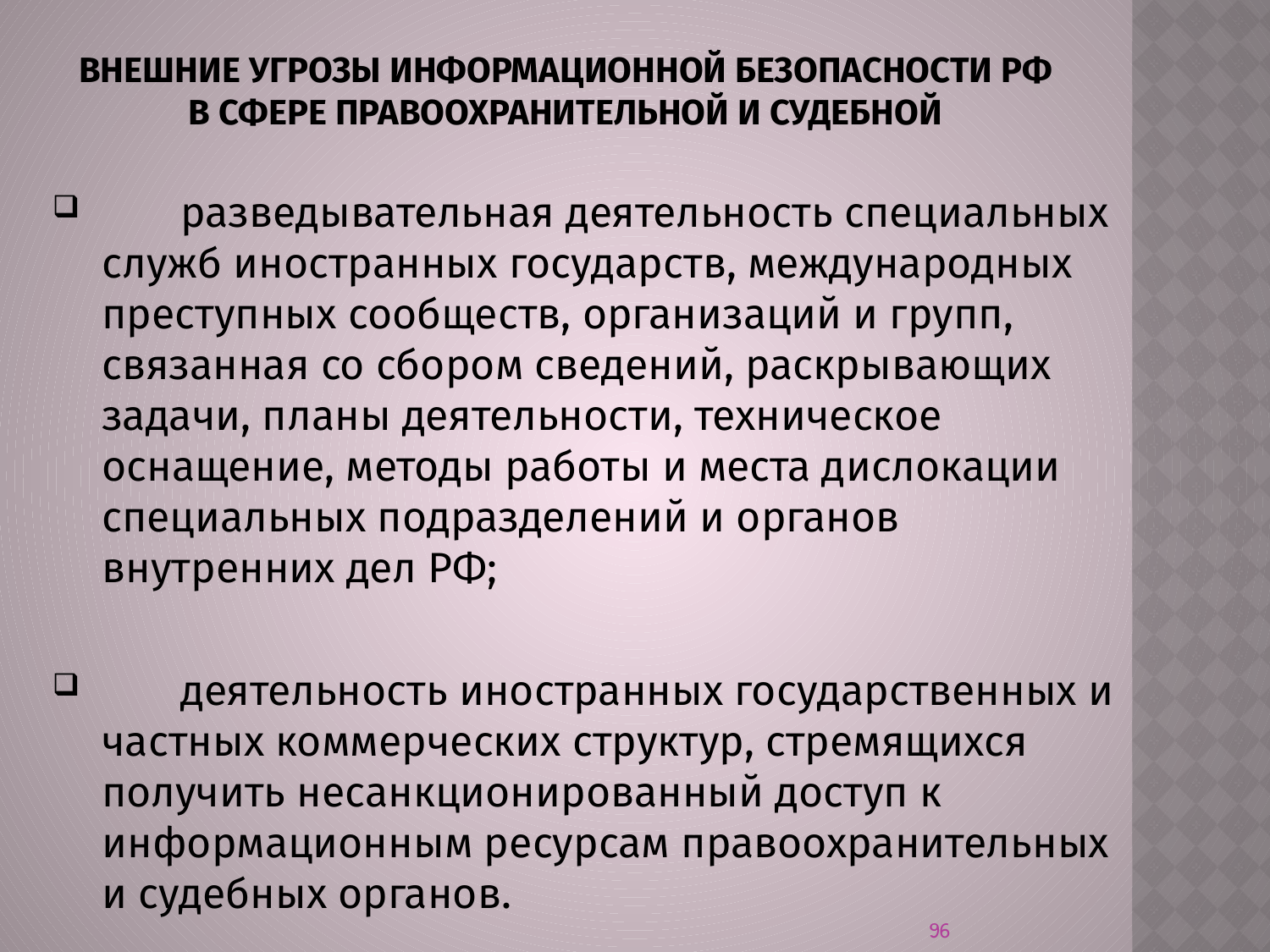

# Внешние угрозы информационной безопасности РФ в сфере правоохранительной и судебной
       разведывательная деятельность специальных служб иностранных государств, международных преступных сообществ, организаций и групп, связанная со сбором сведений, раскрывающих задачи, планы деятельности, техническое оснащение, методы работы и места дислокации специальных подразделений и органов внутренних дел РФ;

       деятельность иностранных государственных и частных коммерческих структур, стремящихся получить несанкционированный доступ к информационным ресурсам правоохранительных и судебных органов.
96